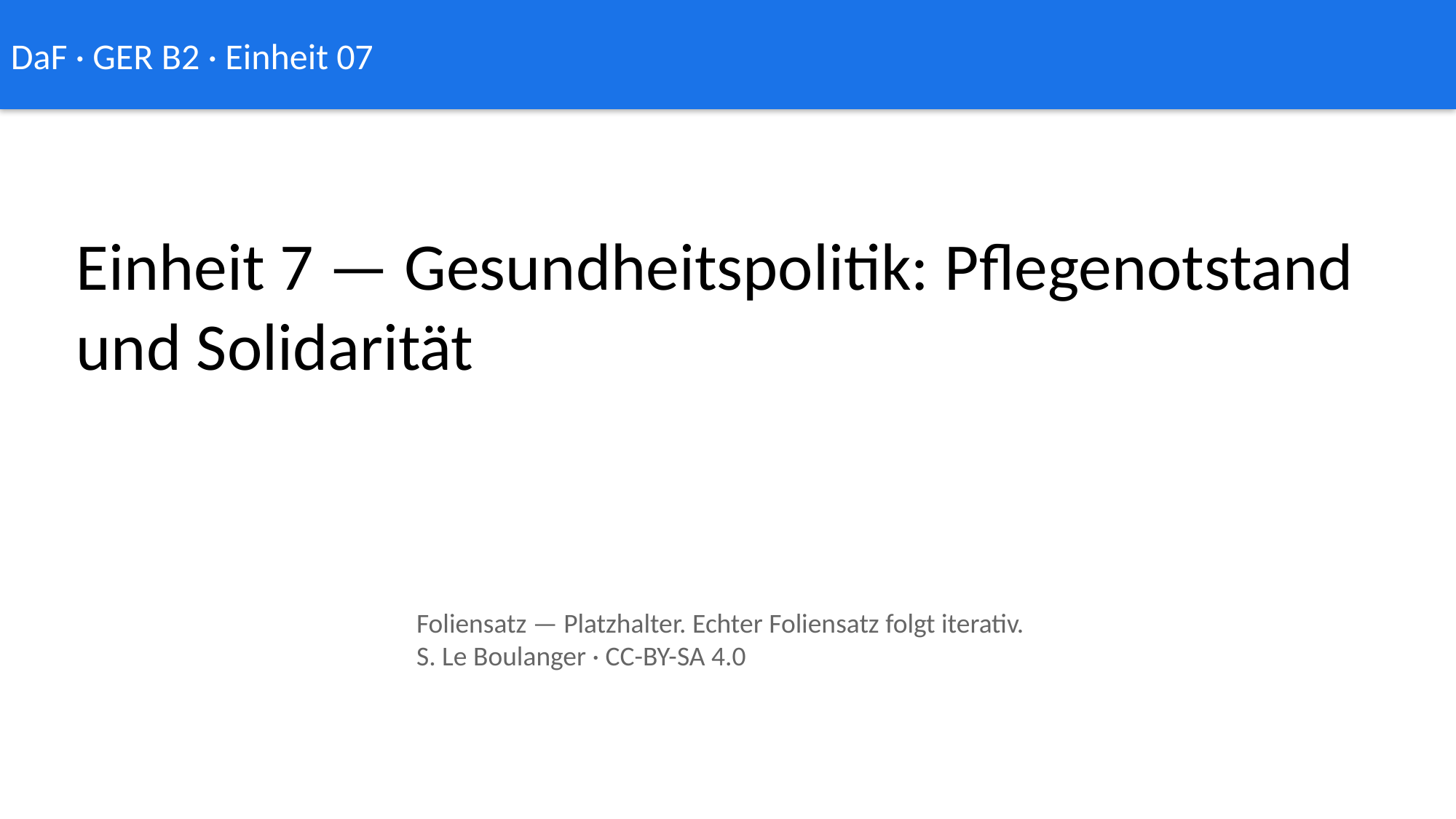

DaF · GER B2 · Einheit 07
Einheit 7 — Gesundheitspolitik: Pflegenotstand und Solidarität
Foliensatz — Platzhalter. Echter Foliensatz folgt iterativ.
S. Le Boulanger · CC-BY-SA 4.0